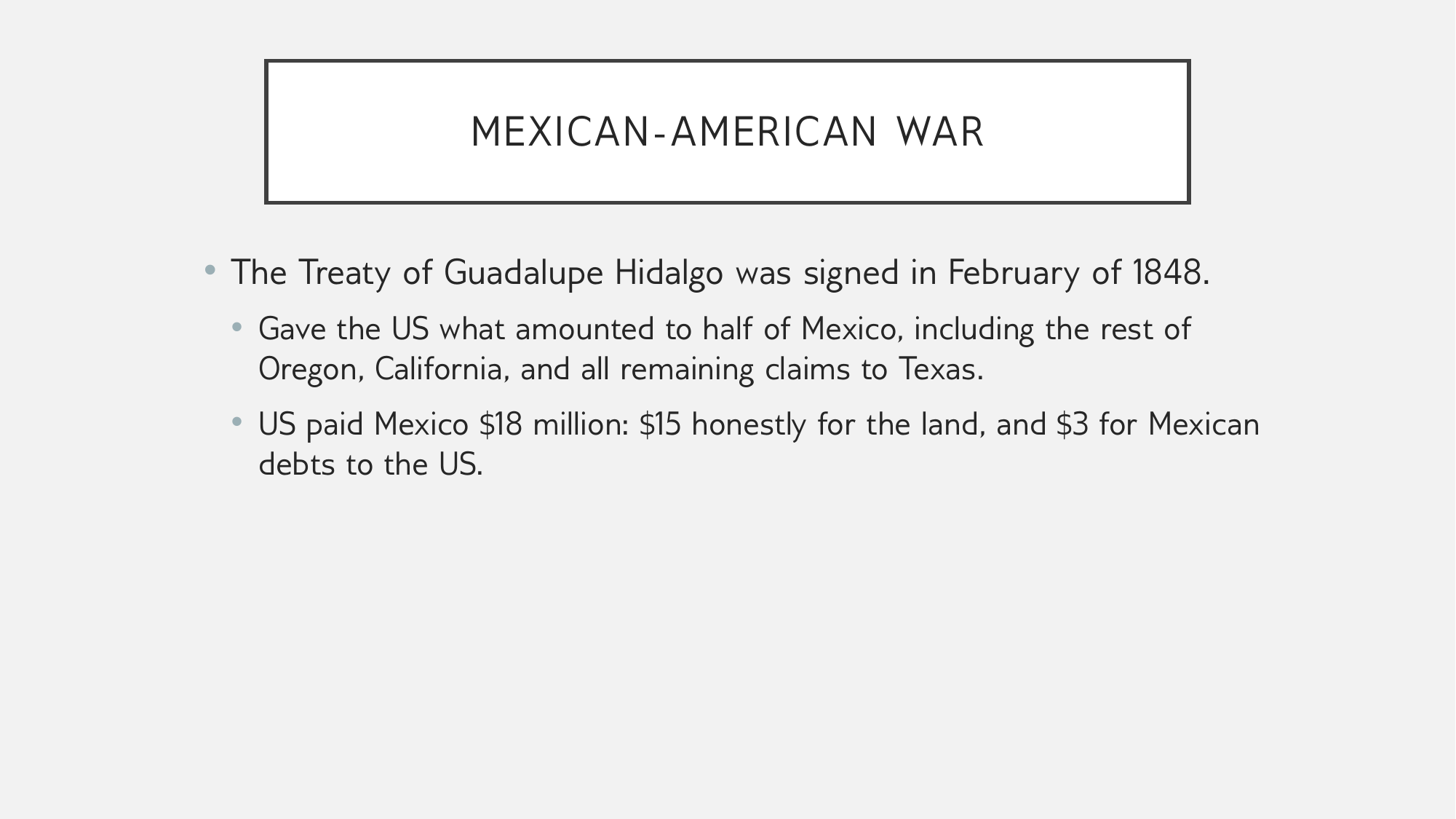

# Mexican-American War
The Treaty of Guadalupe Hidalgo was signed in February of 1848.
Gave the US what amounted to half of Mexico, including the rest of Oregon, California, and all remaining claims to Texas.
US paid Mexico $18 million: $15 honestly for the land, and $3 for Mexican debts to the US.